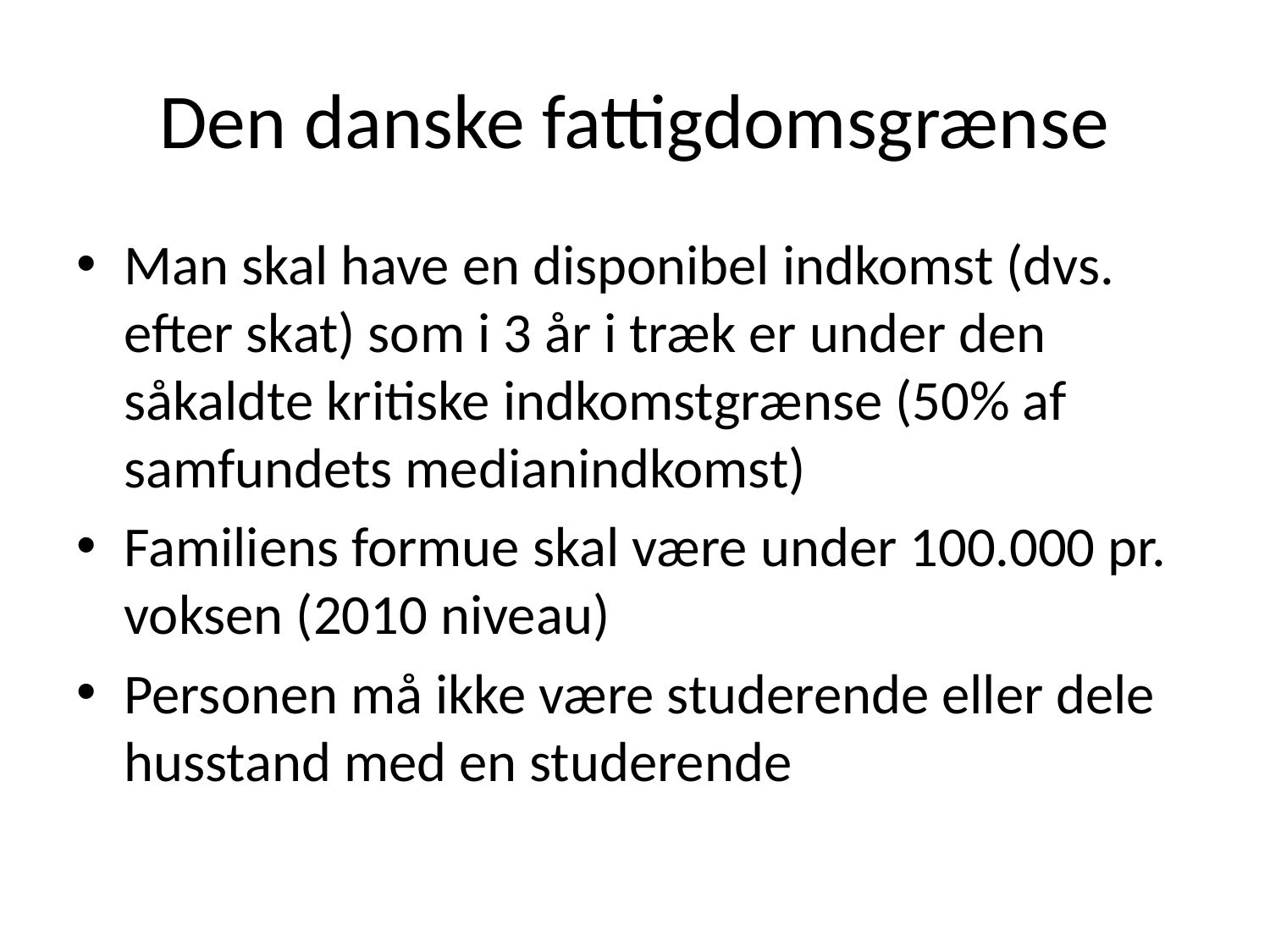

# Den danske fattigdomsgrænse
Man skal have en disponibel indkomst (dvs. efter skat) som i 3 år i træk er under den såkaldte kritiske indkomstgrænse (50% af samfundets medianindkomst)
Familiens formue skal være under 100.000 pr. voksen (2010 niveau)
Personen må ikke være studerende eller dele husstand med en studerende